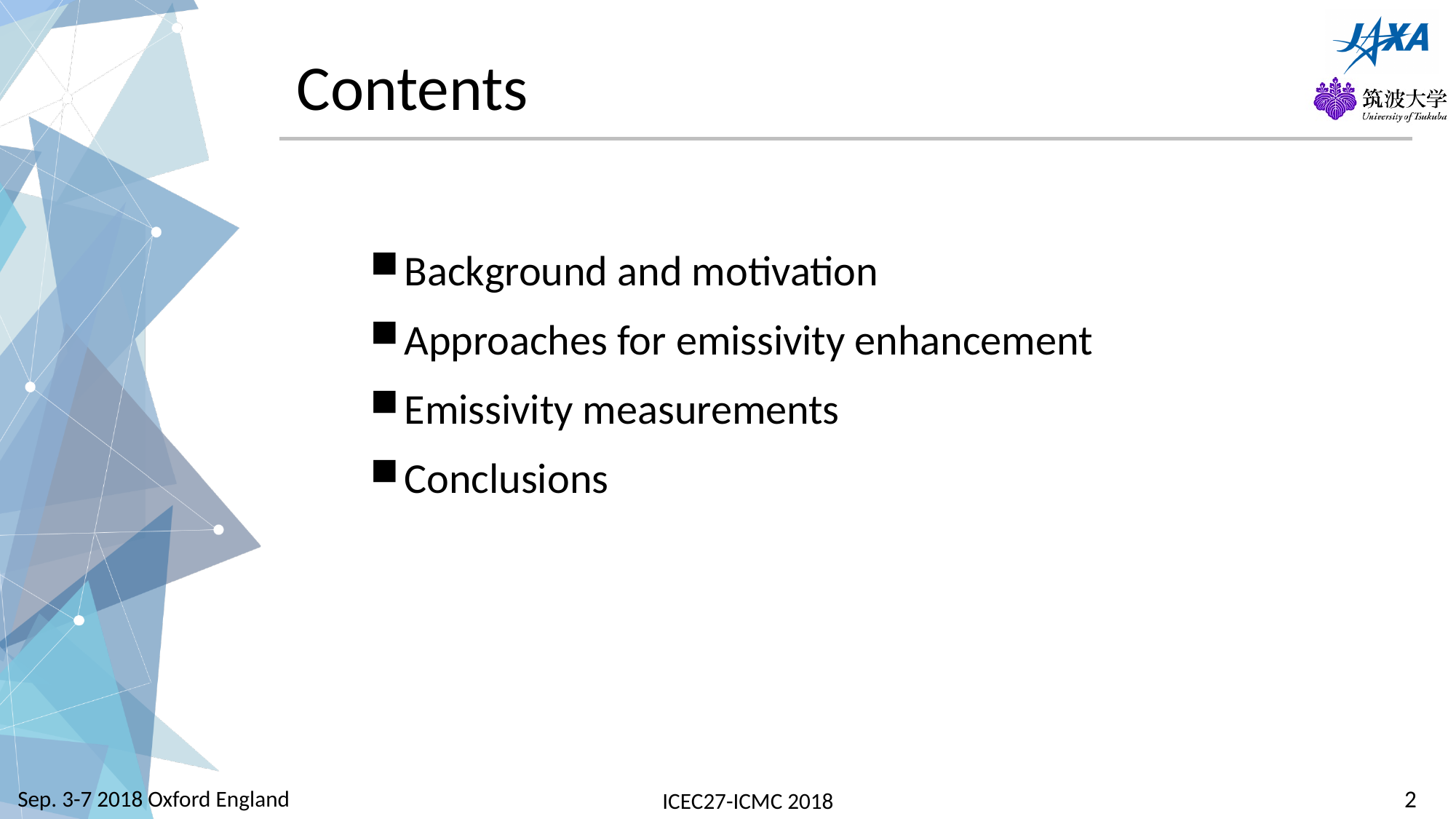

# Contents
Background and motivation
Approaches for emissivity enhancement
Emissivity measurements
Conclusions